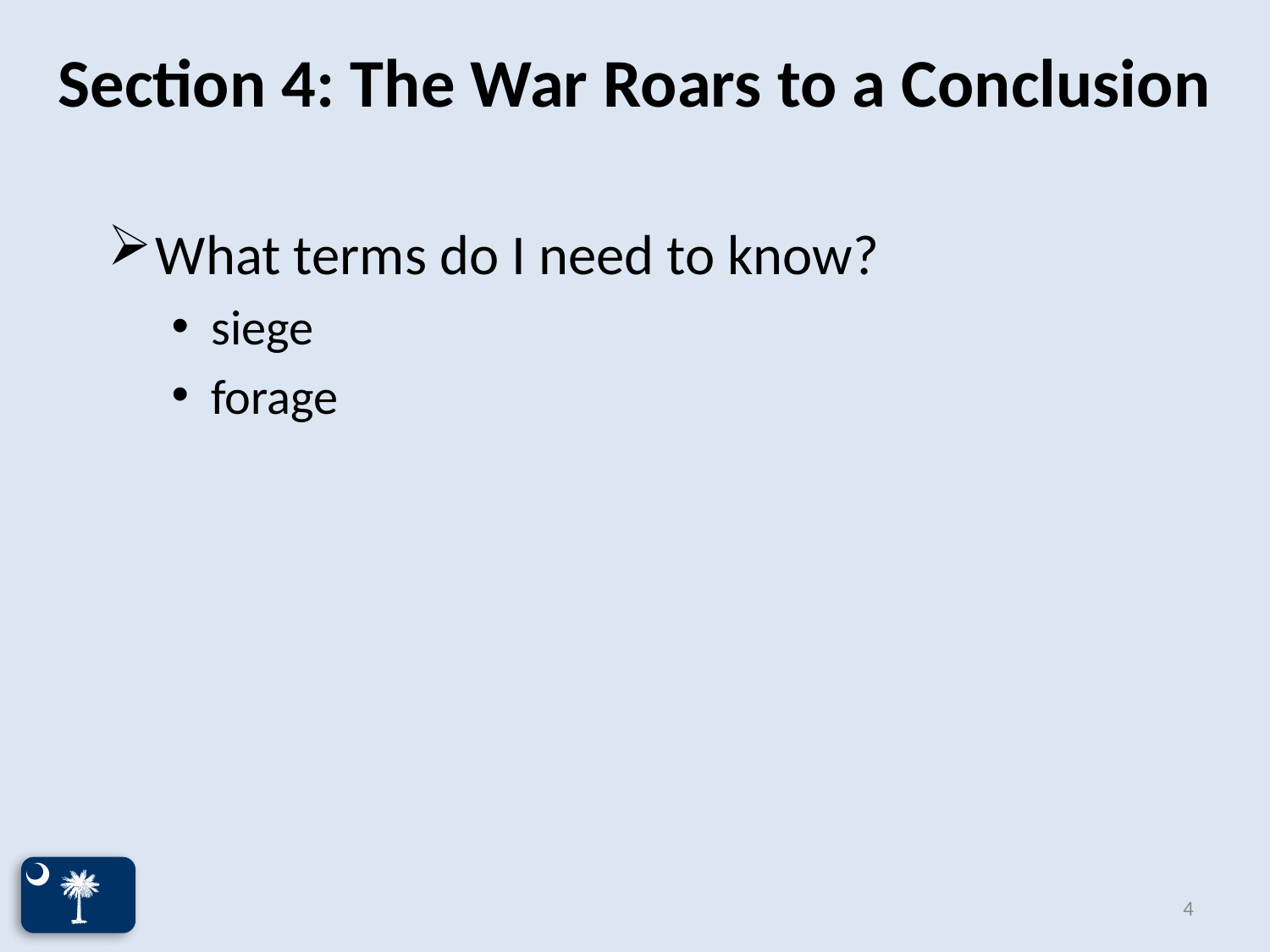

# Section 4: The War Roars to a Conclusion
What terms do I need to know?
siege
forage

4